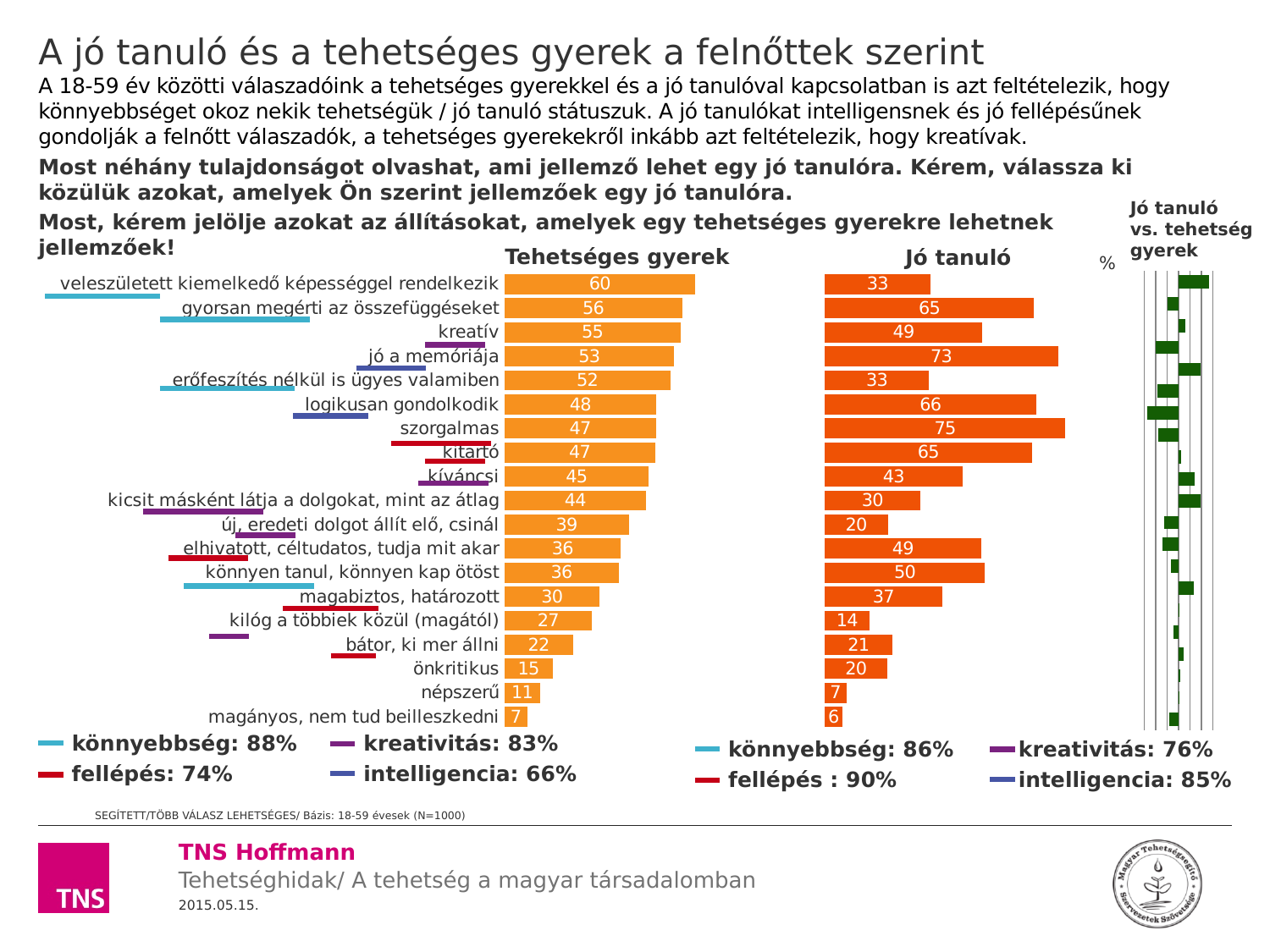

# A jó tanuló és a tehetséges gyerek a felnőttek szerint
A 18-59 év közötti válaszadóink a tehetséges gyerekkel és a jó tanulóval kapcsolatban is azt feltételezik, hogy könnyebbséget okoz nekik tehetségük / jó tanuló státuszuk. A jó tanulókat intelligensnek és jó fellépésűnek gondolják a felnőtt válaszadók, a tehetséges gyerekekről inkább azt feltételezik, hogy kreatívak.

Most néhány tulajdonságot olvashat, ami jellemző lehet egy jó tanulóra. Kérem, válassza ki közülük azokat, amelyek Ön szerint jellemzőek egy jó tanulóra.
Most, kérem jelölje azokat az állításokat, amelyek egy tehetséges gyerekre lehetnek jellemzőek!

### Chart: %

| Category | Tehetséges gyerek | Oszlop3 | Jó tanuló |
|---|---|---|---|
| veleszületett kiemelkedő képességgel rendelkezik | 59.65129786205875 | 40.34870213794125 | 33.066221476954624 |
| gyorsan megérti az összefüggéseket | 55.530586331083896 | 44.469413668916104 | 65.39370401708025 |
| kreatív | 55.01439954290187 | 44.98560045709813 | 49.31114917947724 |
| jó a memóriája | 53.024061162200134 | 46.975938837799866 | 72.92459886232669 |
| erőfeszítés nélkül is ügyes valamiben | 51.877620861092474 | 48.122379138907526 | 32.69350721893972 |
| logikusan gondolkodik | 47.5430461994342 | 52.4569538005658 | 66.13520507898994 |
| szorgalmas | 47.399782055699255 | 52.600217944300745 | 75.16120936208524 |
| kitartó | 47.137318961976 | 52.862681038024 | 64.84362744131063 |
| kíváncsi | 45.084751619596375 | 54.915248380403625 | 43.16317309539294 |
| kicsit másként látja a dolgokat, mint az átlag | 44.31302208127803 | 55.68697791872197 | 29.869018153949245 |
| új, eredeti dolgot állít elő, csinál | 38.924594427053236 | 61.075405572946764 | 19.784380532755005 |
| elhivatott, céltudatos, tudja mit akar | 36.35429223666978 | 63.64570776333022 | 49.03201247579065 |
| könnyen tanul, könnyen kap ötöst | 35.79854109790385 | 64.20145890209615 | 50.065253370496734 |
| magabiztos, határozott | 29.78373432576414 | 70.21626567423586 | 36.78075234108892 |
| kilóg a többiek közül (magától) | 27.35357248721888 | 72.64642751278112 | 14.037399863552768 |
| bátor, ki mer állni | 21.546796161908834 | 78.45320383809117 | 21.2543699724003 |
| önkritikus | 15.182963317182246 | 84.81703668281776 | 19.566059807464843 |
| népszerű | 11.178960657131991 | 88.821039342868 | 6.843983412502371 |
| magányos, nem tud beilleszkedni | 7.202991631748025 | 92.79700836825198 | 5.613560251997343 |

### Chart

| Category | különbség a felnőttek és fiatalok között |
|---|---|
| veleszületett kiemelkedő képességgel rendelkezik | 26.6 |
| gyorsan megérti az összefüggéseket | -9.9 |
| kreatív | 5.7 |
| jó a memóriája | -19.9 |
| erőfeszítés nélkül is ügyes valamiben | 19.2 |
| logikusan gondolkodik | -18.6 |
| szorgalmas | -27.8 |
| kitartó | -17.7 |
| kíváncsi | 1.9000000000000001 |
| kicsit másként látja a dolgokat, mint az átlag | 14.4 |
| új, eredeti dolgot állít elő, csinál | 19.1 |
| elhivatott, céltudatos, tudja mit akar | -12.7 |
| könnyen tanul, könnyen kap ötöst | -14.3 |
| magabiztos, határozott | -7.0 |
| kilóg a többiek közül (magától) | 13.3 |
| bátor, ki mer állni | 0.3000000000000001 |
| önkritikus | -4.4 |
| népszerű | 4.3 |
| magányos, nem tud beilleszkedni | 1.6 |
| magányos, nem tud beilleszkedni | 0.5753685067331944 |
| stréber | -7.891638426783686 |
Jó tanuló  vs. tehetség gyerek
Tehetséges gyerek
Jó tanuló
könnyebbség: 88%
kreativitás: 83%
könnyebbség: 86%
kreativitás: 76%
fellépés: 74%
intelligencia: 66%
fellépés : 90%
intelligencia: 85%
SEGÍTETT/TÖBB VÁLASZ LEHETSÉGES/ Bázis: 18-59 évesek (N=1000)